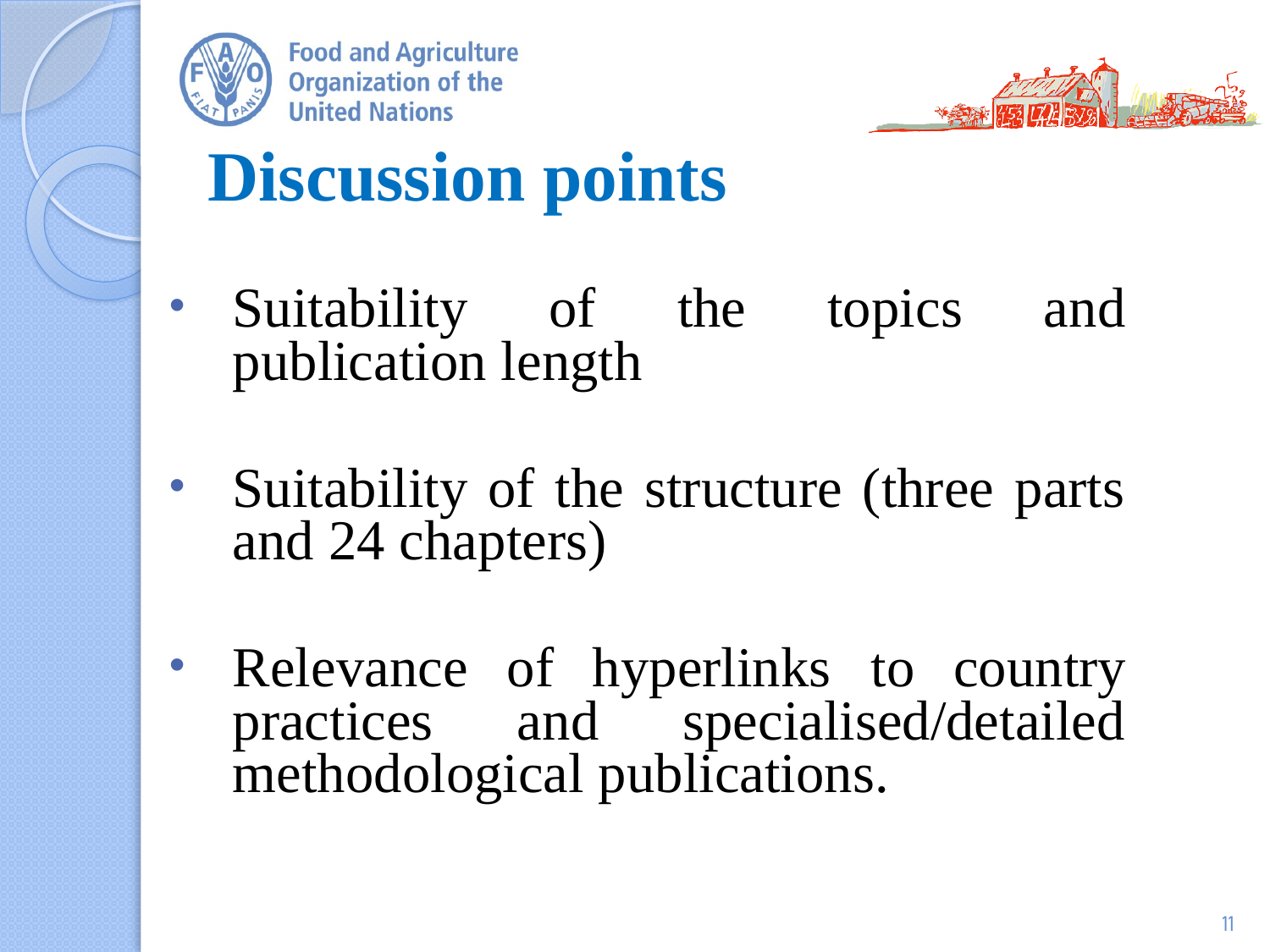

# Discussion points
Suitability of the topics and publication length

Suitability of the structure (three parts and 24 chapters)

Relevance of hyperlinks to country practices and specialised/detailed methodological publications.
11